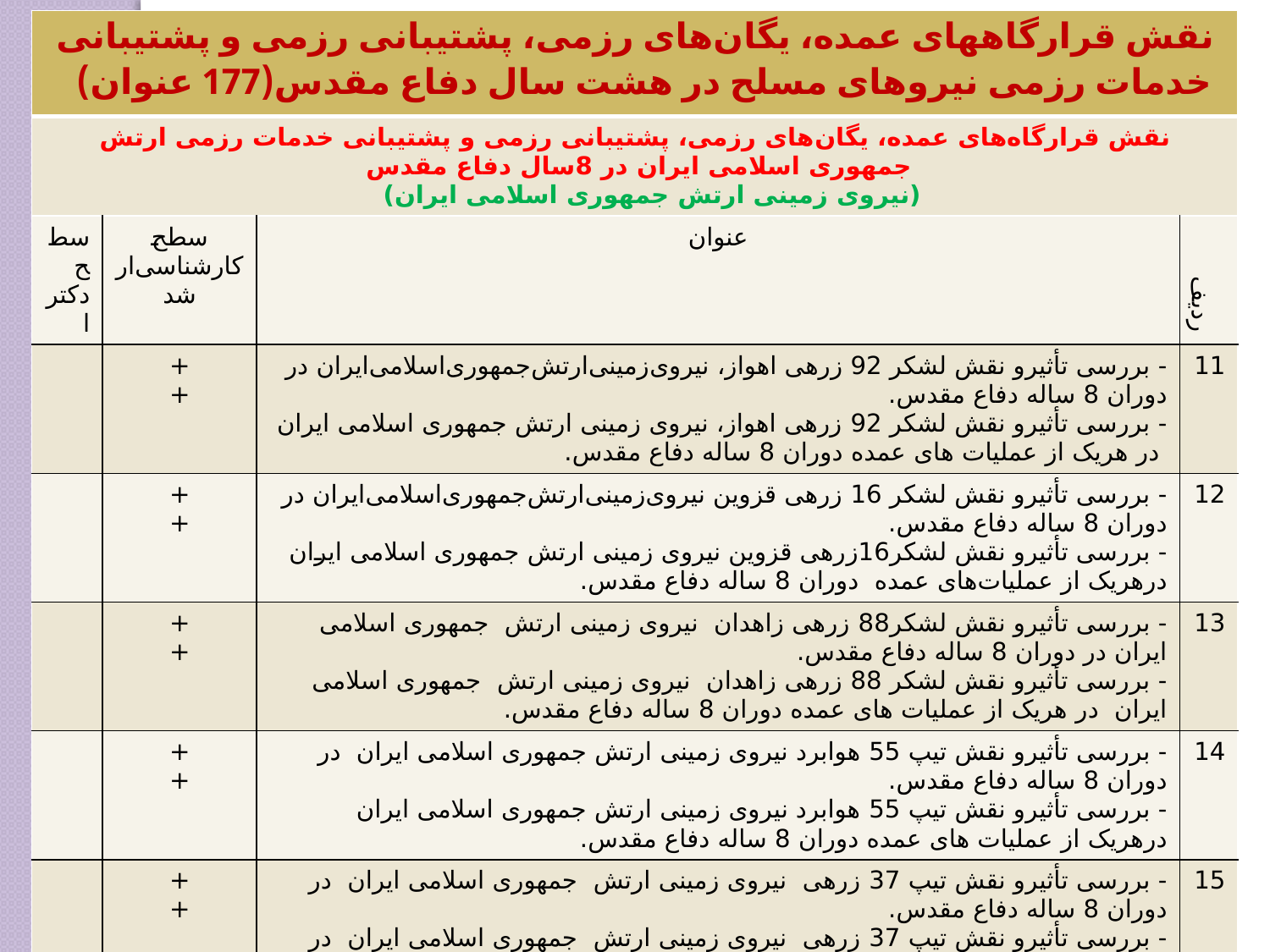

| نقش قرارگاههای عمده، یگان‌های رزمی، پشتیبانی رزمی و پشتیبانی خدمات رزمی نیروهای مسلح در هشت سال دفاع مقدس(177 عنوان) |  |  |  |
| --- | --- | --- | --- |
| نقش قرارگاه‌های عمده، یگان‌های رزمی، پشتیبانی رزمی و پشتیبانی خدمات رزمی ارتش جمهوری اسلامی ایران در 8سال دفاع مقدس (نیروی زمینی ارتش جمهوری اسلامی ایران) |  |  |  |
| سطح دکترا | سطح کارشناسی‌ارشد | عنوان | ردیف |
|  | + + | - بررسی تأثیرو نقش لشکر 92 زرهی اهواز، نیروی‌زمینی‌ارتش‌جمهوری‌اسلامی‌ایران در دوران 8 ساله دفاع مقدس. - بررسی تأثیرو نقش لشکر 92 زرهی اهواز، نیروی زمینی ارتش جمهوری اسلامی ایران در هریک از عملیات‌ های عمده دوران 8 ساله دفاع مقدس. | 11 |
|  | + + | - بررسی تأثیرو نقش لشکر 16 زرهی قزوین نیروی‌زمینی‌ارتش‌جمهوری‌اسلامی‌ایران در دوران 8 ساله دفاع مقدس. - بررسی تأثیرو نقش لشکر16زرهی قزوین نیروی زمینی ارتش جمهوری اسلامی ایران درهریک از عملیات‌های عمده دوران 8 ساله دفاع مقدس. | 12 |
|  | + + | - بررسی تأثیرو نقش لشکر88 زرهی زاهدان نیروی زمینی ارتش جمهوری اسلامی ایران در دوران 8 ساله دفاع مقدس. - بررسی تأثیرو نقش لشکر 88 زرهی زاهدان نیروی زمینی ارتش جمهوری اسلامی ایران در هریک از عملیات های عمده دوران 8 ساله دفاع مقدس. | 13 |
|  | + + | - بررسی تأثیرو نقش تیپ 55 هوابرد نیروی زمینی ارتش جمهوری اسلامی ایران در دوران 8 ساله دفاع مقدس. - بررسی تأثیرو نقش تیپ 55 هوابرد نیروی زمینی ارتش جمهوری اسلامی ایران درهریک از عملیات های عمده دوران 8 ساله دفاع مقدس. | 14 |
|  | + + | - بررسی تأثیرو نقش تیپ 37 زرهی نیروی زمینی ارتش جمهوری اسلامی ایران در دوران 8 ساله دفاع مقدس. - بررسی تأثیرو نقش تیپ 37 زرهی نیروی زمینی ارتش جمهوری اسلامی ایران در هریک از عملیات های عمده دوران 8 ساله دفاع مقدس. | 15 |